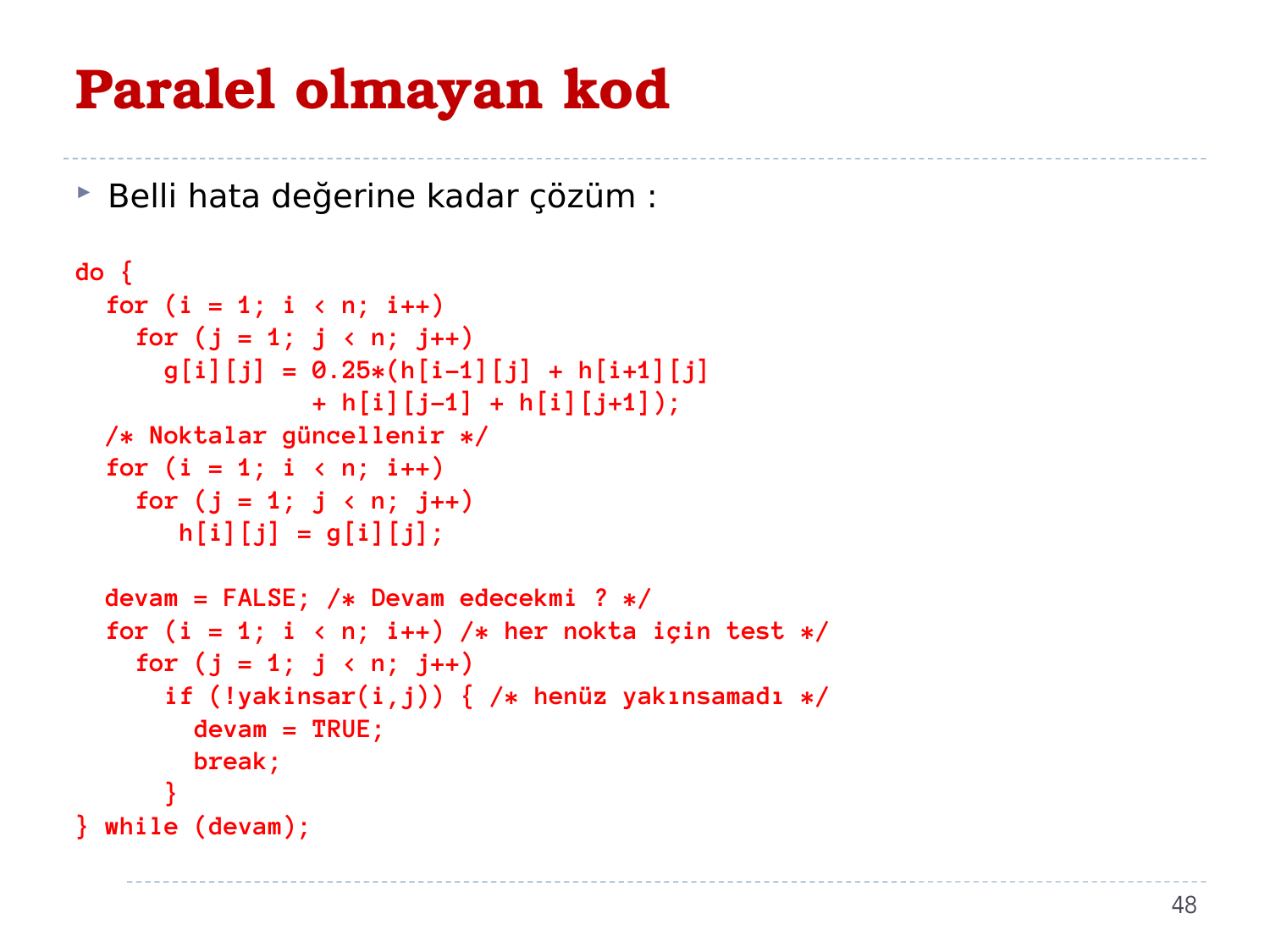

# Paralel olmayan kod
Belli hata değerine kadar çözüm :

do {
  for (i = 1; i < n; i++)
    for (j = 1; j < n; j++)
      g[i][j] = 0.25*(h[i-1][j] + h[i+1][j]
                + h[i][j-1] + h[i][j+1]);
  /* Noktalar güncellenir */
  for (i = 1; i < n; i++)
    for (j = 1; j < n; j++)
       h[i][j] = g[i][j];

  devam = FALSE; /* Devam edecekmi ? */
  for (i = 1; i < n; i++) /* her nokta için test */
    for (j = 1; j < n; j++)
      if (!yakinsar(i,j)) { /* henüz yakınsamadı */
        devam = TRUE;
        break;
      }
} while (devam);
48